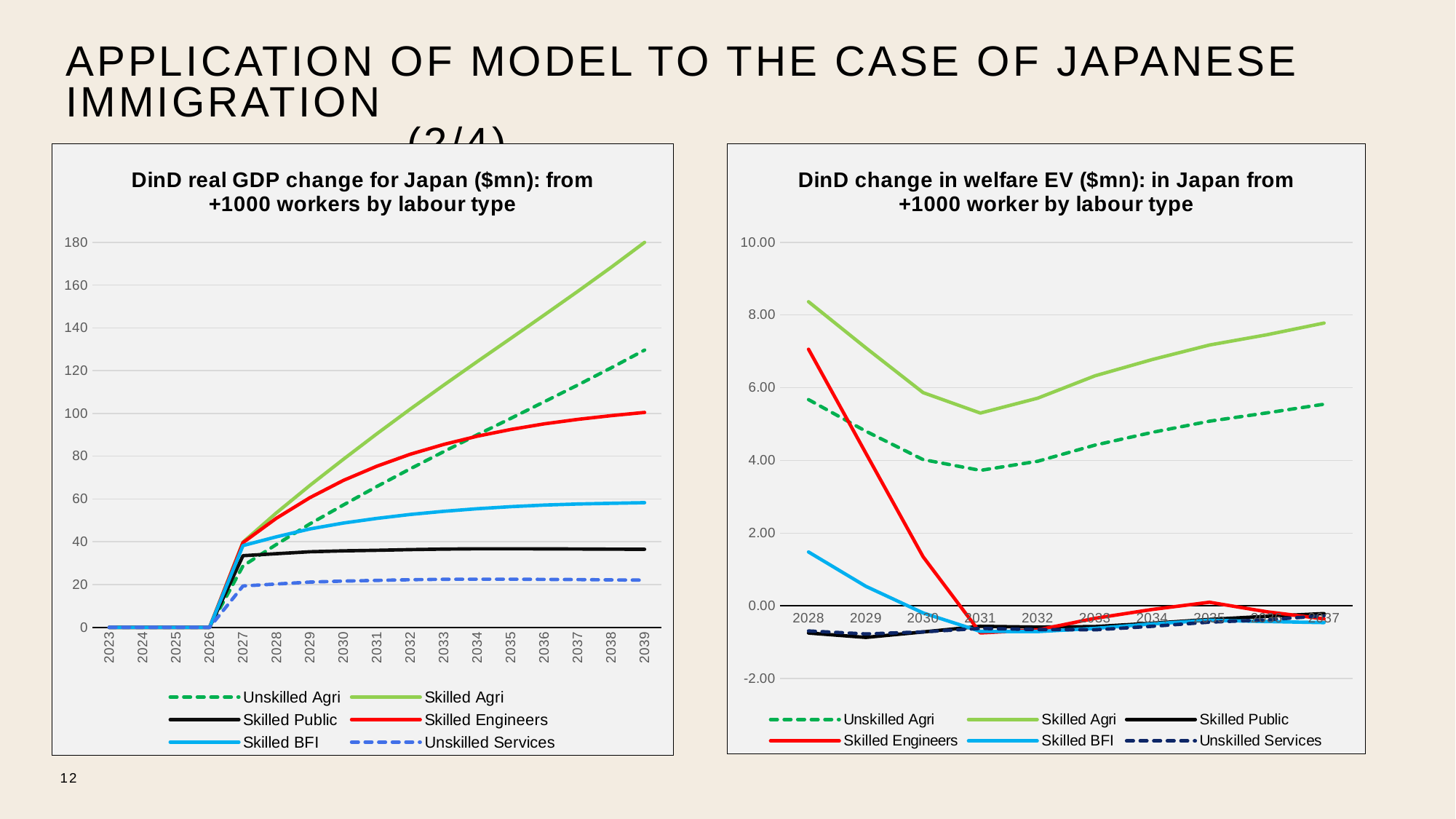

# Application of model to the case of Japanese Immigration                                                                                           (2/4)

### Chart: DinD real GDP change for Japan ($mn): from +1000 workers by labour type

| Category | Unskilled Agri | Skilled Agri | Skilled Public | Skilled Engineers | Skilled BFI | Unskilled Services |
|---|---|---|---|---|---|---|
| 2023 | 0.0 | 0.0 | 0.0 | 0.0 | 0.0 | 0.0 |
| 2024 | 0.0 | 0.0 | 0.0 | 0.0 | 0.0 | 0.0 |
| 2025 | 0.0 | 0.0 | 0.0 | 0.0 | 0.0 | 0.0 |
| 2026 | 0.0 | 0.0 | 0.0 | 0.0 | 0.0 | 0.0 |
| 2027 | 28.73554696036799 | 39.85268899465995 | 33.516313507320014 | 39.628413588727554 | 38.23337460992986 | 19.354605274421736 |
| 2028 | 38.783765189713385 | 53.55333880227547 | 34.43078218390292 | 51.04292181580699 | 42.343028945367884 | 20.26906468610582 |
| 2029 | 48.39496740623501 | 66.37378152917448 | 35.34223513591728 | 60.65414256212627 | 46.00522109455344 | 21.180517638120175 |
| 2030 | 57.22274830764812 | 78.60178030050909 | 35.75594992818833 | 68.69834464515078 | 48.76421994902989 | 21.640807076800204 |
| 2031 | 65.8580972604011 | 90.51518943213476 | 36.03392932017795 | 75.34794783207194 | 50.93442985052966 | 21.964203002845284 |
| 2032 | 74.12766800741974 | 102.0659240991335 | 36.357496646851345 | 80.93810983799712 | 52.782221272810716 | 22.287765697069272 |
| 2033 | 82.16390227745207 | 113.28891297008737 | 36.58737731657476 | 85.5563839568521 | 54.259231443990224 | 22.47222056783839 |
| 2034 | 90.05824462193169 | 124.27611016586549 | 36.72495643172299 | 89.38797551621106 | 55.45889686874988 | 22.517623204545618 |
| 2035 | 97.71735118516523 | 135.11854331745414 | 36.72495643172299 | 92.52590410030837 | 56.428329557630626 | 22.517623204545618 |
| 2036 | 105.47299799418784 | 146.01401801483382 | 36.67955379501577 | 95.15787655940183 | 57.16715891467938 | 22.425442093655196 |
| 2037 | 113.2810841305776 | 157.05638768313344 | 36.634118731162644 | 97.23691985643286 | 57.675199641919555 | 22.333196128472977 |
| 2038 | 121.3271855178619 | 168.33908882703457 | 36.54178474944157 | 98.99400791918657 | 57.99835931304453 | 22.194009553378073 |
| 2039 | 129.6462308246227 | 180.00878479498644 | 36.5148841156941 | 100.50645632838368 | 58.28913816276519 | 22.075015825279063 |

### Chart: DinD change in welfare EV ($mn): in Japan from +1000 worker by labour type

| Category | Unskilled Agri | Skilled Agri | Skilled Public | Skilled Engineers | Skilled BFI | Unskilled Services |
|---|---|---|---|---|---|---|
| 2028 | 5.674071999995249 | 8.365234999997028 | -0.7460940000014489 | 7.059082999998736 | 1.4819339999994554 | -0.6892079999956877 |
| 2029 | 4.804197999995722 | 7.09789900000078 | -0.8664560000038364 | 4.199950999995508 | 0.5385739999942416 | -0.7707530000002407 |
| 2030 | 4.022794000000772 | 5.86633099999932 | -0.716737000000137 | 1.3511020000030385 | -0.19458200000070747 | -0.7152719999975261 |
| 2031 | 3.726805999998078 | 5.3037099999990005 | -0.5621340000016062 | -0.7436530000004495 | -0.7017830000022514 | -0.6202410000016698 |
| 2032 | 3.977232000002573 | 5.712036000002627 | -0.5839859999965711 | -0.6621719999963034 | -0.707765999998287 | -0.6507579999976087 |
| 2033 | 4.42108099999939 | 6.327207999997739 | -0.5690480000019704 | -0.341736000003408 | -0.6185310000041966 | -0.6586920000014231 |
| 2034 | 4.772790000000455 | 6.775854000002287 | -0.4781980000004289 | -0.0977579999976328 | -0.4951029999988634 | -0.5617729999987908 |
| 2035 | 5.079482000003679 | 7.174590000002183 | -0.3726179999990791 | 0.09979199999986577 | -0.39529299999946943 | -0.44663999999883686 |
| 2036 | 5.307922000000627 | 7.455851999999357 | -0.2859689999982642 | -0.16236199999832657 | -0.4305159999986472 | -0.38407600000064335 |
| 2037 | 5.547119000001885 | 7.7793579999990925 | -0.21127400000011676 | -0.356229999999357 | -0.46014500000103453 | -0.27032400000030066 |
12